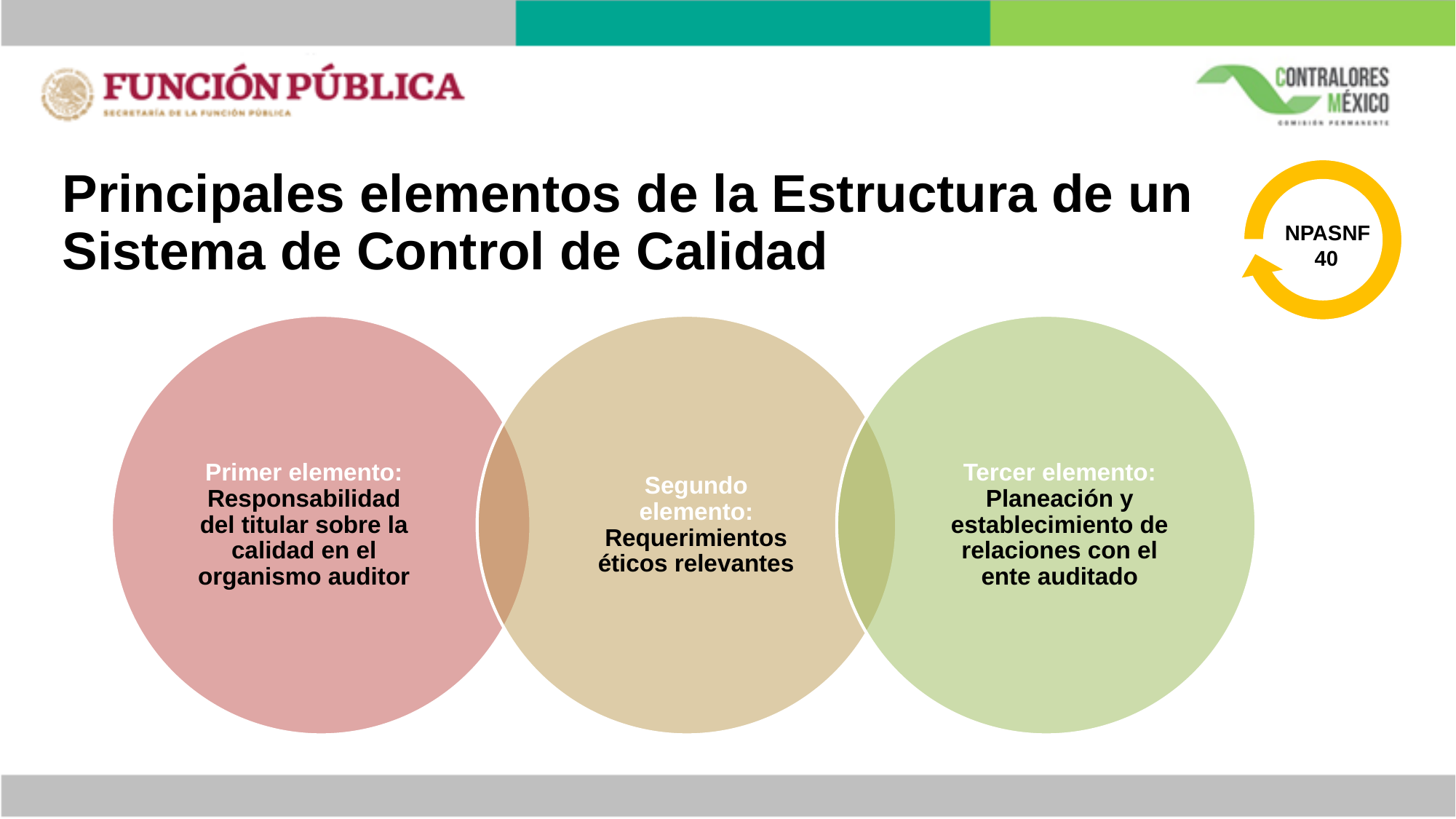

# Principales elementos de la Estructura de un Sistema de Control de Calidad
  NPASNF
40

Primer elemento: Responsabilidad del titular sobre la calidad en el organismo auditor

Segundo elemento: Requerimientos éticos relevantes

Tercer elemento: Planeación y establecimiento de relaciones con el ente auditado
28